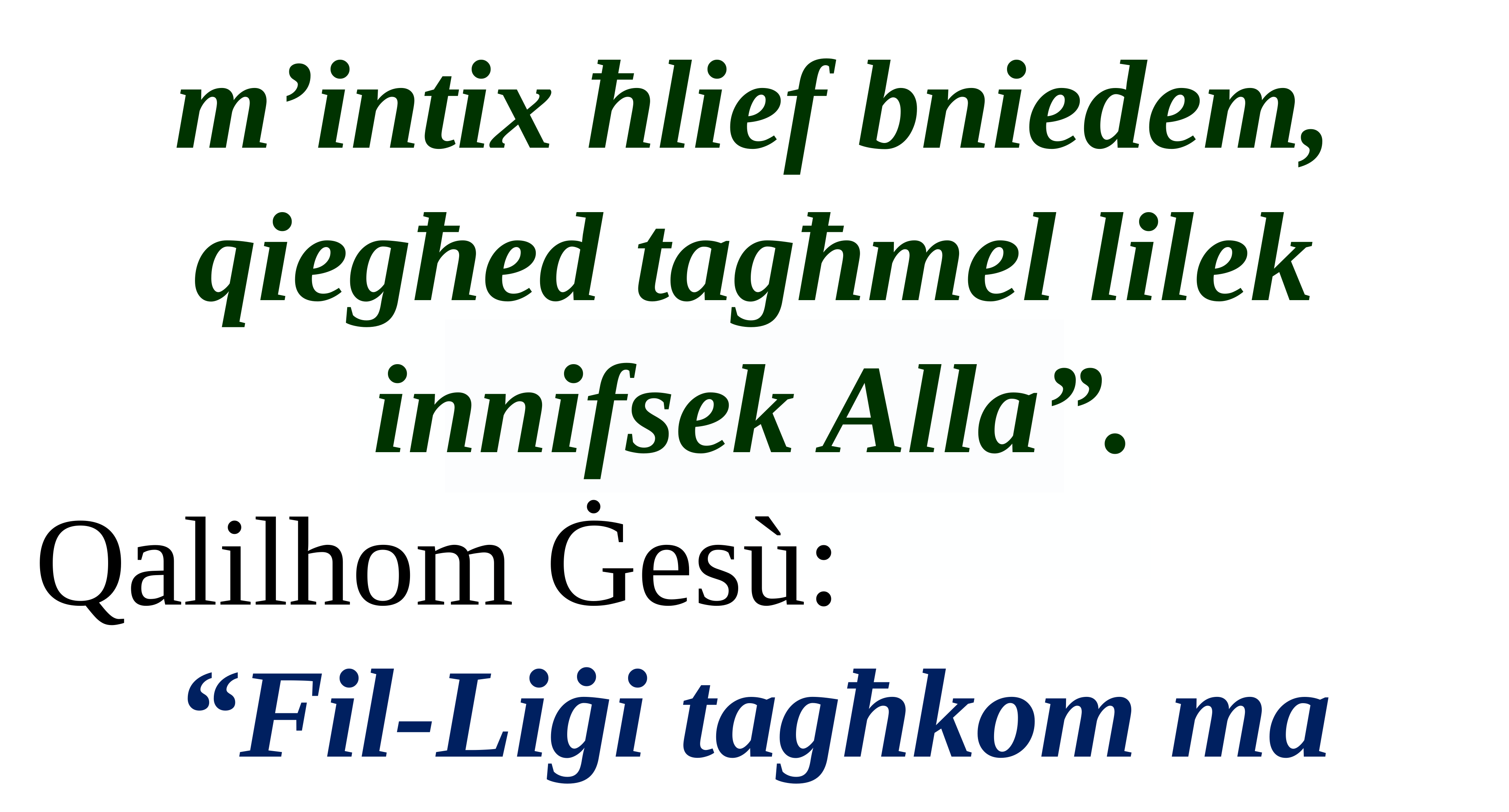

m’intix ħlief bniedem, qiegħed tagħmel lilek innifsek Alla”.
Qalilhom Ġesù:
“Fil-Liġi tagħkom ma